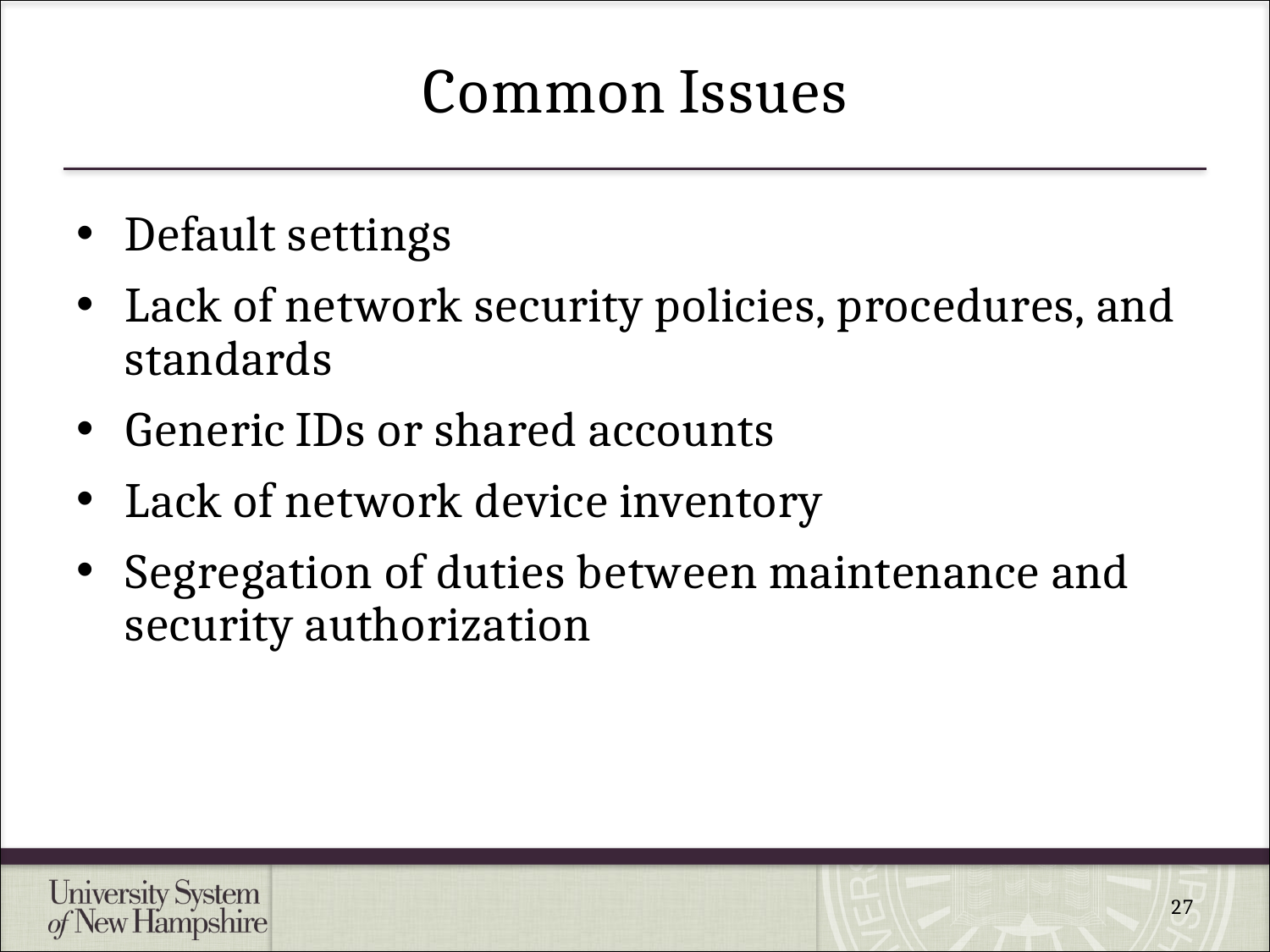

# Common Issues
Default settings
Lack of network security policies, procedures, and standards
Generic IDs or shared accounts
Lack of network device inventory
Segregation of duties between maintenance and security authorization